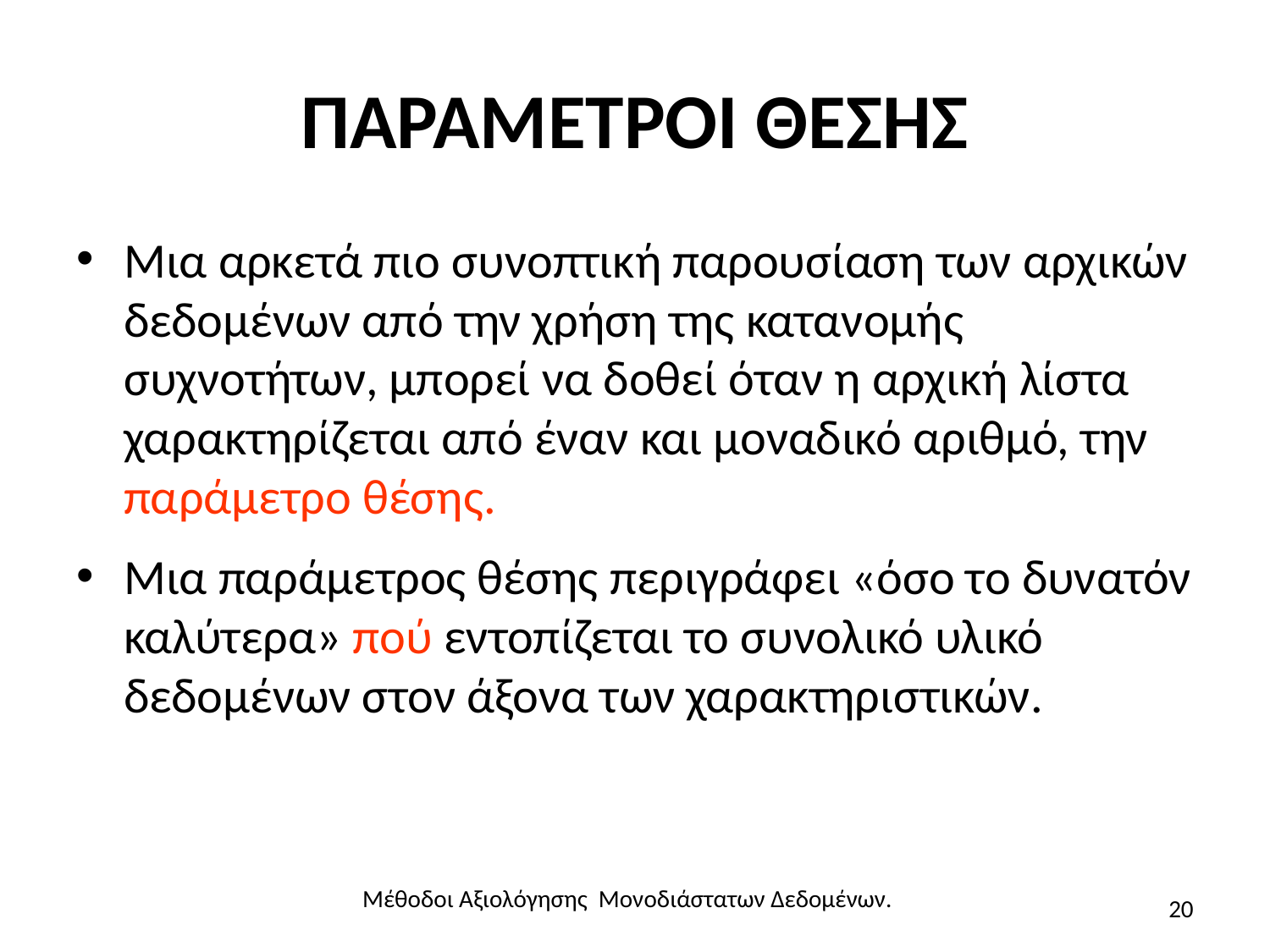

# ΠΑΡΑΜΕΤΡΟΙ ΘΕΣΗΣ
Μια αρκετά πιο συνοπτική παρουσίαση των αρχικών δεδομένων από την χρήση της κατανομής συχνοτήτων, μπορεί να δοθεί όταν η αρχική λίστα χαρακτηρίζεται από έναν και μοναδικό αριθμό, την παράμετρο θέσης.
Μια παράμετρος θέσης περιγράφει «όσο το δυνατόν καλύτερα» πού εντοπίζεται το συνολικό υλικό δεδομένων στον άξονα των χαρακτηριστικών.
Μέθοδοι Αξιολόγησης  Μονοδιάστατων Δεδομένων.
20